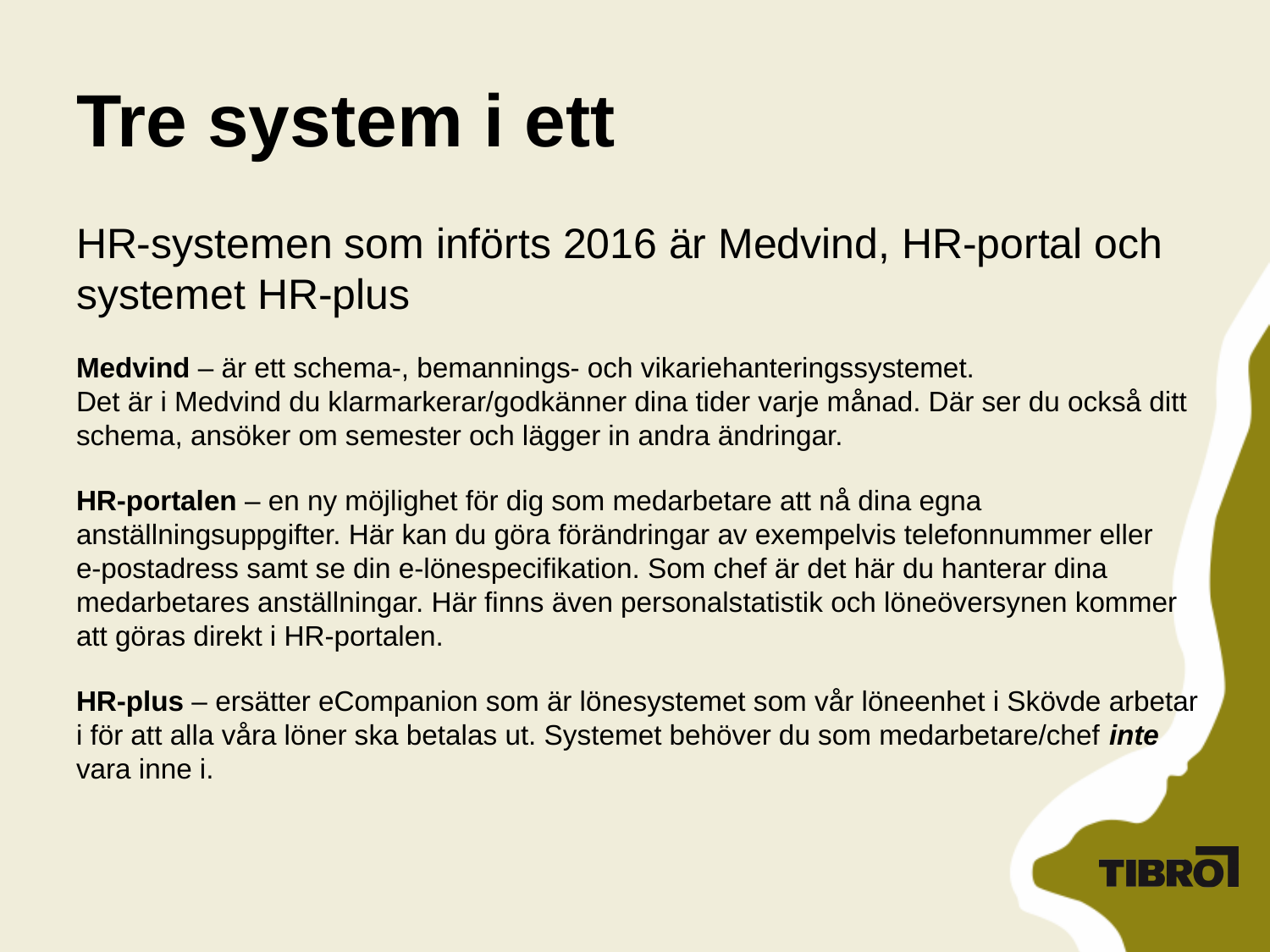

# Tre system i ett
HR-systemen som införts 2016 är Medvind, HR-portal och systemet HR-plus
Medvind – är ett schema-, bemannings- och vikariehanteringssystemet.
Det är i Medvind du klarmarkerar/godkänner dina tider varje månad. Där ser du också ditt schema, ansöker om semester och lägger in andra ändringar.
HR-portalen – en ny möjlighet för dig som medarbetare att nå dina egna anställningsuppgifter. Här kan du göra förändringar av exempelvis telefonnummer eller
e-postadress samt se din e-lönespecifikation. Som chef är det här du hanterar dina medarbetares anställningar. Här finns även personalstatistik och löneöversynen kommer att göras direkt i HR-portalen.
HR-plus – ersätter eCompanion som är lönesystemet som vår löneenhet i Skövde arbetar i för att alla våra löner ska betalas ut. Systemet behöver du som medarbetare/chef inte vara inne i.